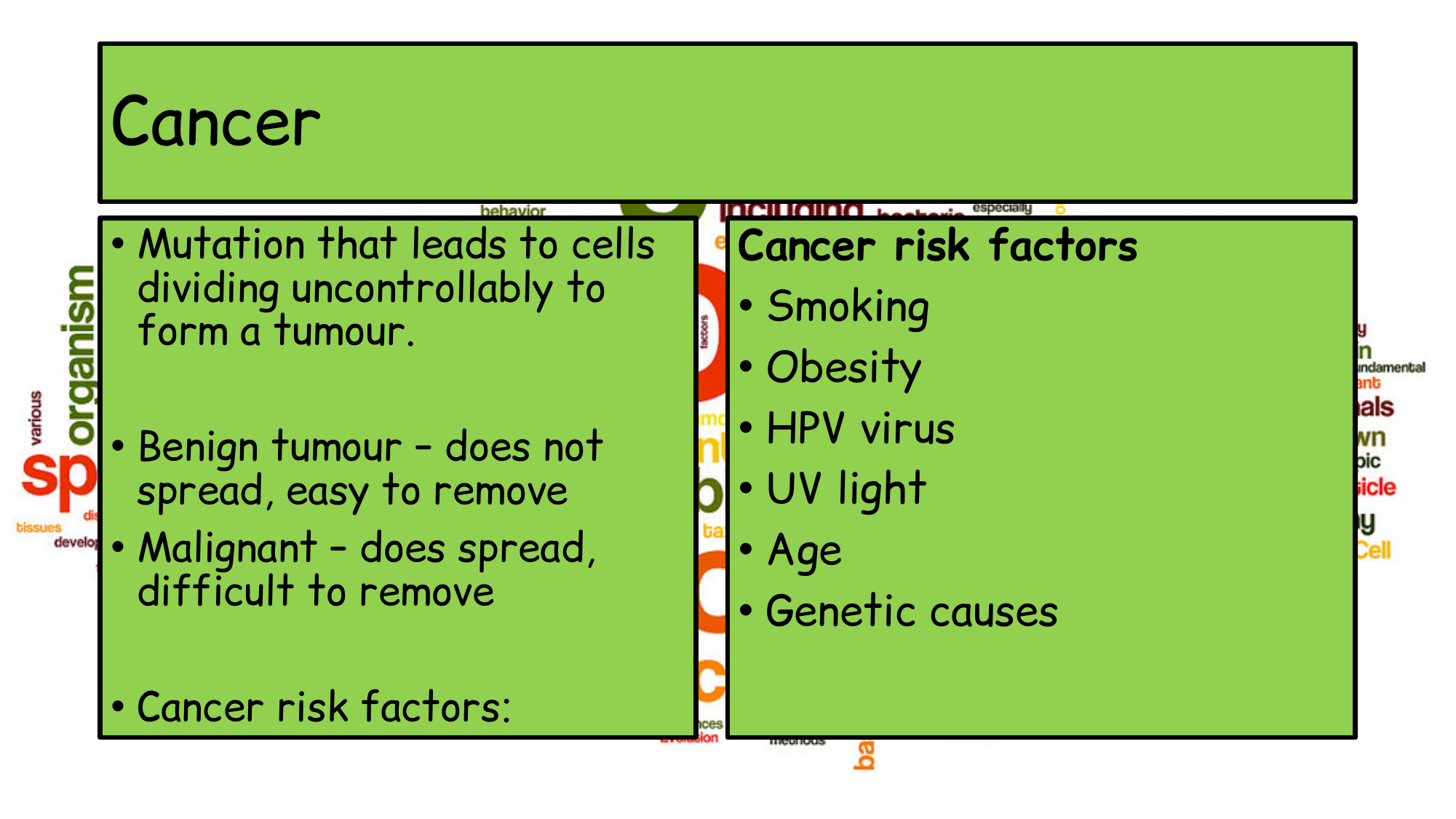

# Cancer
Mutation that leads to cells dividing uncontrollably to form a tumour.

Benign tumour – does not spread, easy to remove
Malignant – does spread, difficult to remove

Cancer risk factors:
Cancer risk factors
Smoking
Obesity
HPV virus
UV light
Age
Genetic causes